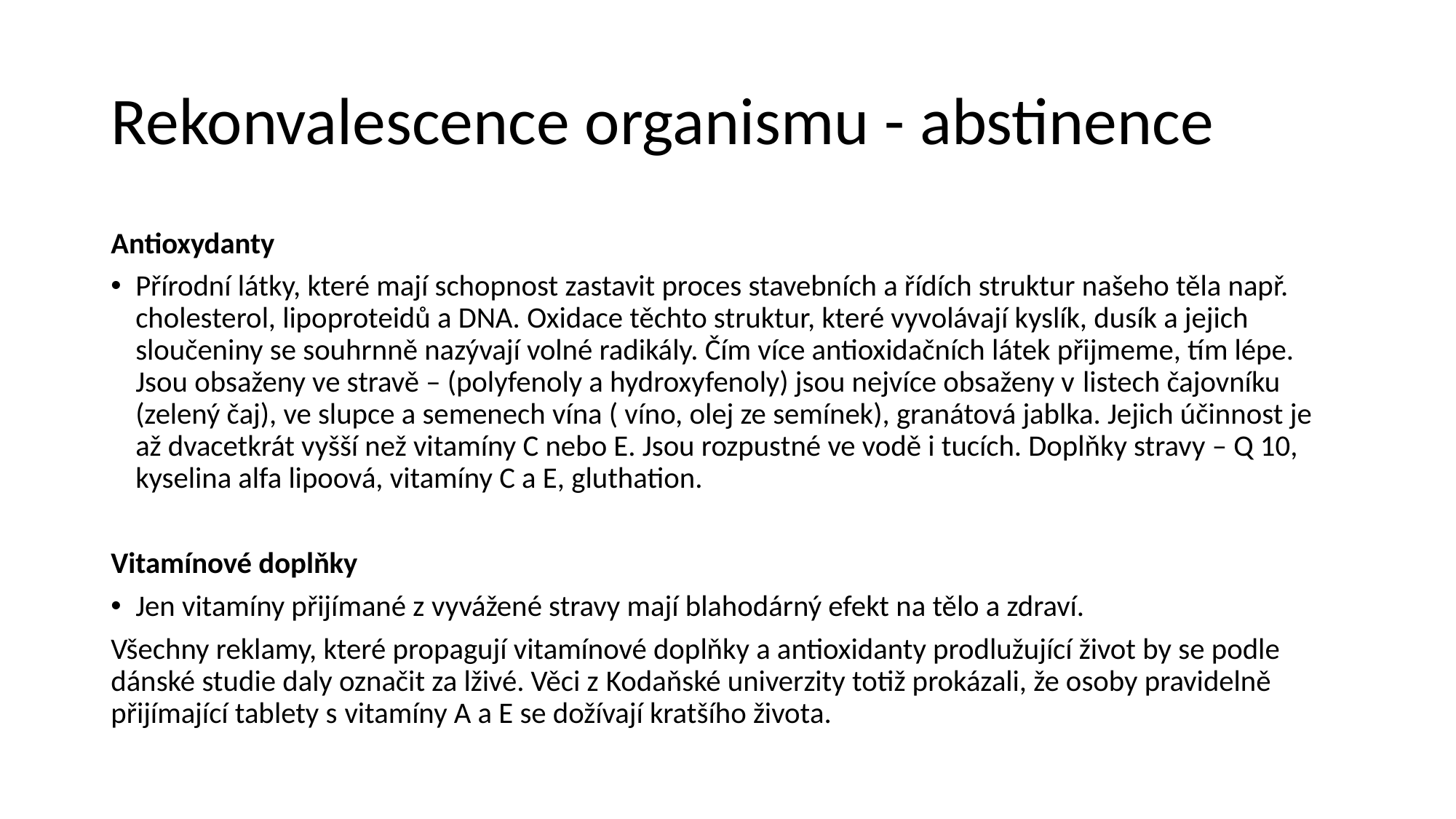

# Rekonvalescence organismu - abstinence
Antioxydanty
Přírodní látky, které mají schopnost zastavit proces stavebních a řídích struktur našeho těla např. cholesterol, lipoproteidů a DNA. Oxidace těchto struktur, které vyvolávají kyslík, dusík a jejich sloučeniny se souhrnně nazývají volné radikály. Čím více antioxidačních látek přijmeme, tím lépe. Jsou obsaženy ve stravě – (polyfenoly a hydroxyfenoly) jsou nejvíce obsaženy v listech čajovníku (zelený čaj), ve slupce a semenech vína ( víno, olej ze semínek), granátová jablka. Jejich účinnost je až dvacetkrát vyšší než vitamíny C nebo E. Jsou rozpustné ve vodě i tucích. Doplňky stravy – Q 10, kyselina alfa lipoová, vitamíny C a E, gluthation.

Vitamínové doplňky
Jen vitamíny přijímané z vyvážené stravy mají blahodárný efekt na tělo a zdraví.
Všechny reklamy, které propagují vitamínové doplňky a antioxidanty prodlužující život by se podle dánské studie daly označit za lživé. Věci z Kodaňské univerzity totiž prokázali, že osoby pravidelně přijímající tablety s vitamíny A a E se dožívají kratšího života.